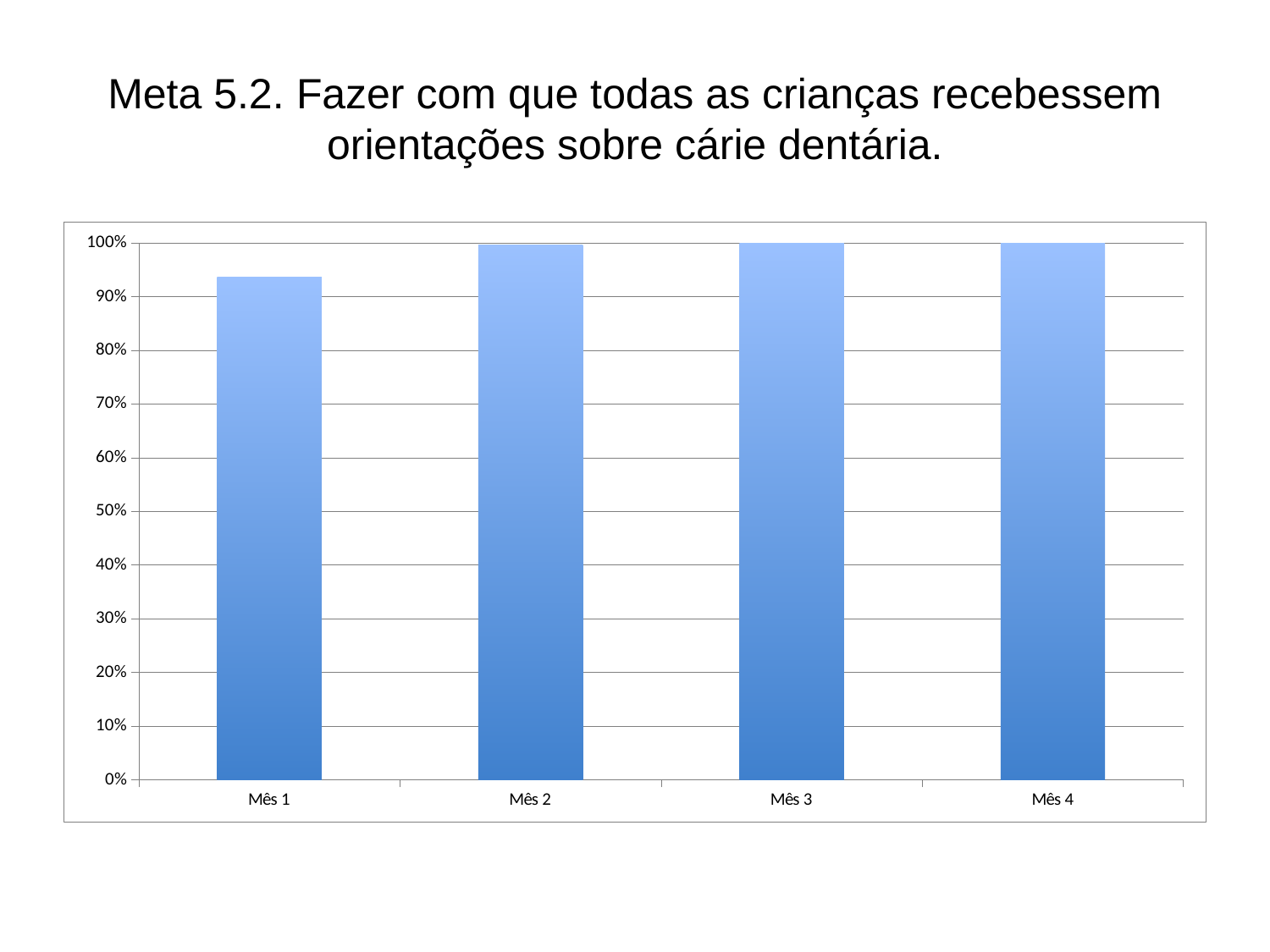

# Meta 5.2. Fazer com que todas as crianças recebessem orientações sobre cárie dentária.

### Chart

| Category | Proporção de escolares com orientações sobre cárie dentária |
|---|---|
| Mês 1 | 0.9369747899159664 |
| Mês 2 | 0.9957983193277311 |
| Mês 3 | 1.0 |
| Mês 4 | 1.0 |